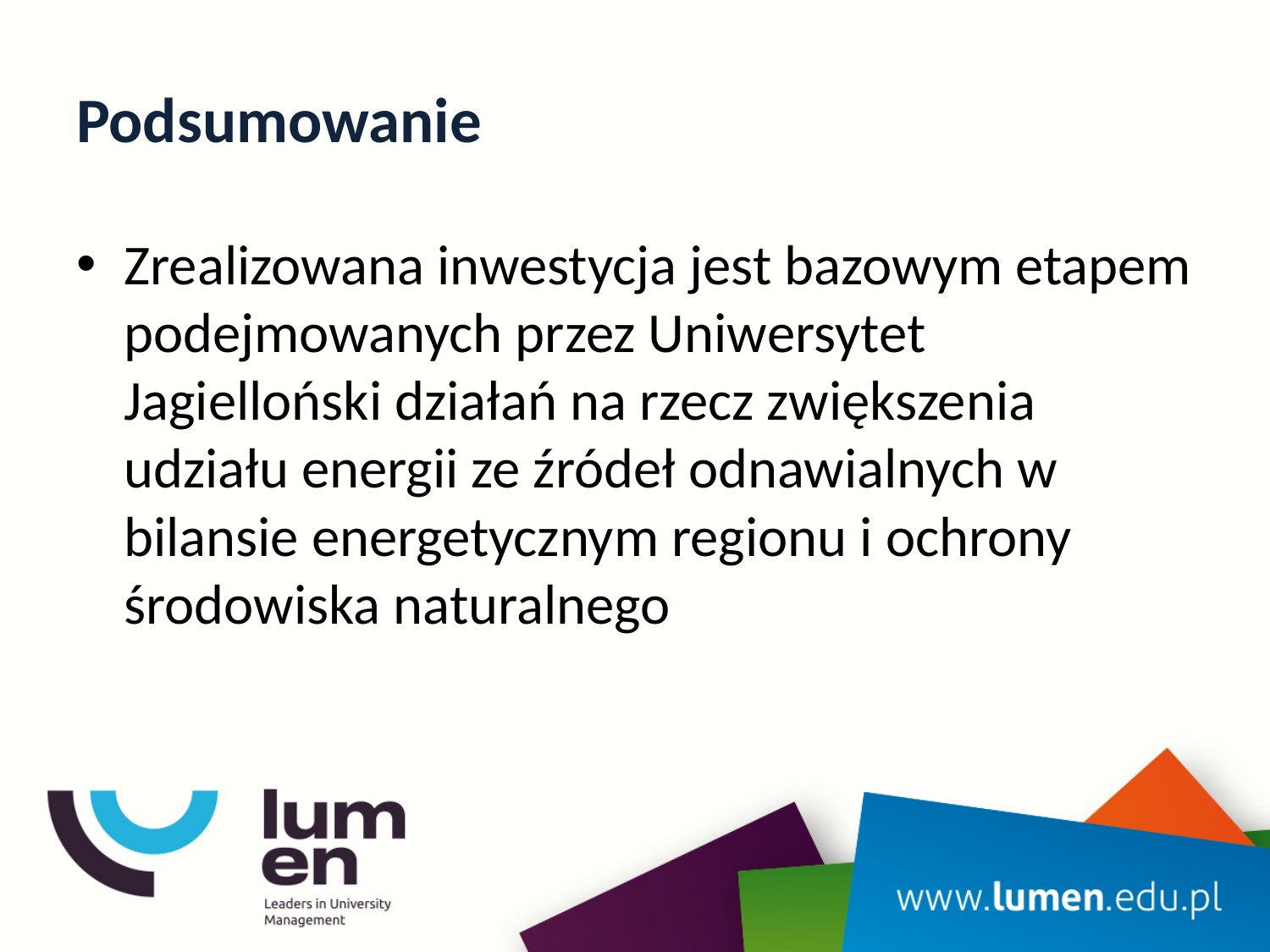

# Podsumowanie
Zrealizowana inwestycja jest bazowym etapem podejmowanych przez Uniwersytet Jagielloński działań na rzecz zwiększenia udziału energii ze źródeł odnawialnych w bilansie energetycznym regionu i ochrony środowiska naturalnego